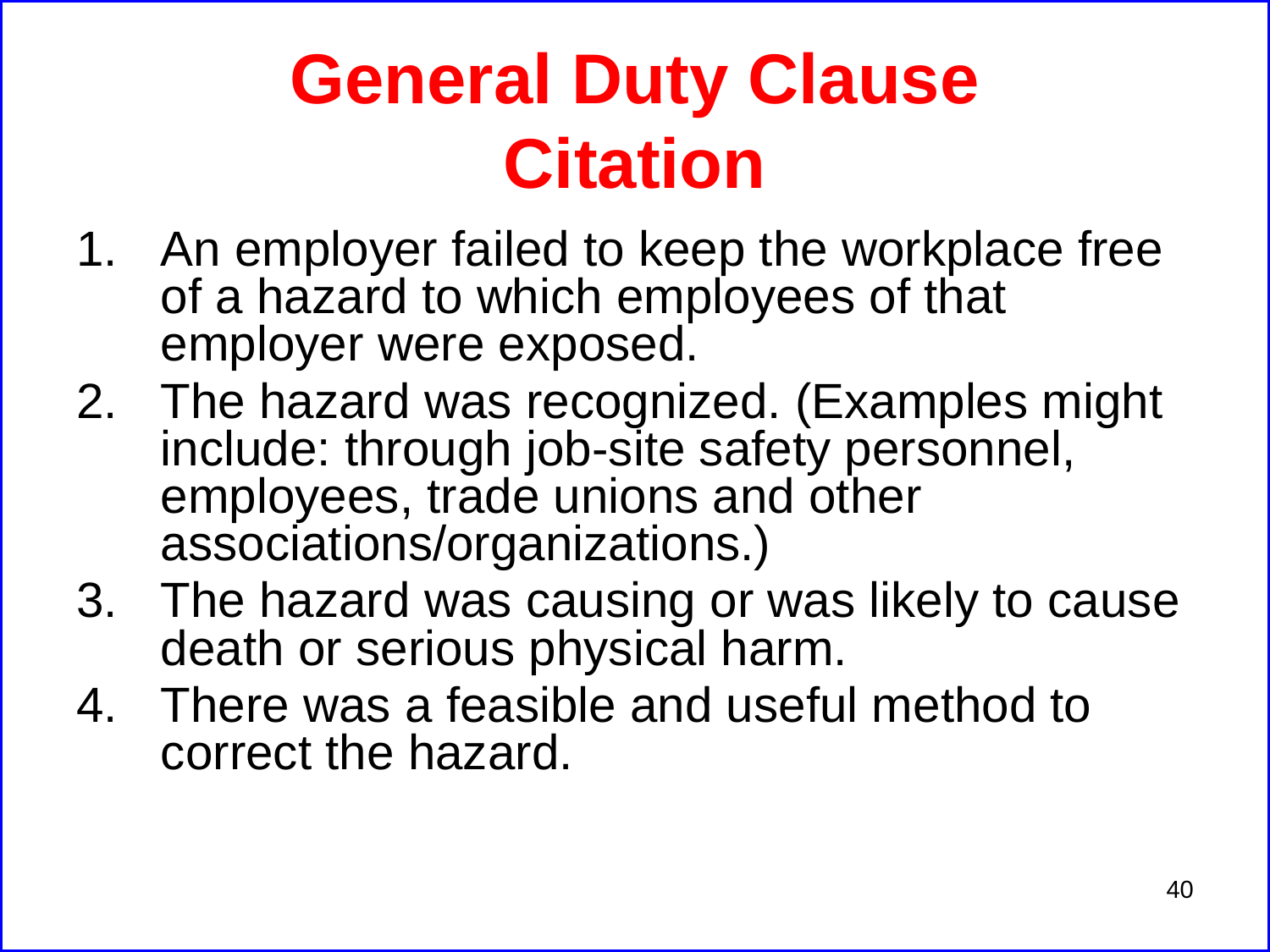

# General Duty Clause Citation
An employer failed to keep the workplace free of a hazard to which employees of that employer were exposed.
The hazard was recognized. (Examples might include: through job-site safety personnel, employees, trade unions and other associations/organizations.)
The hazard was causing or was likely to cause death or serious physical harm.
There was a feasible and useful method to correct the hazard.
40